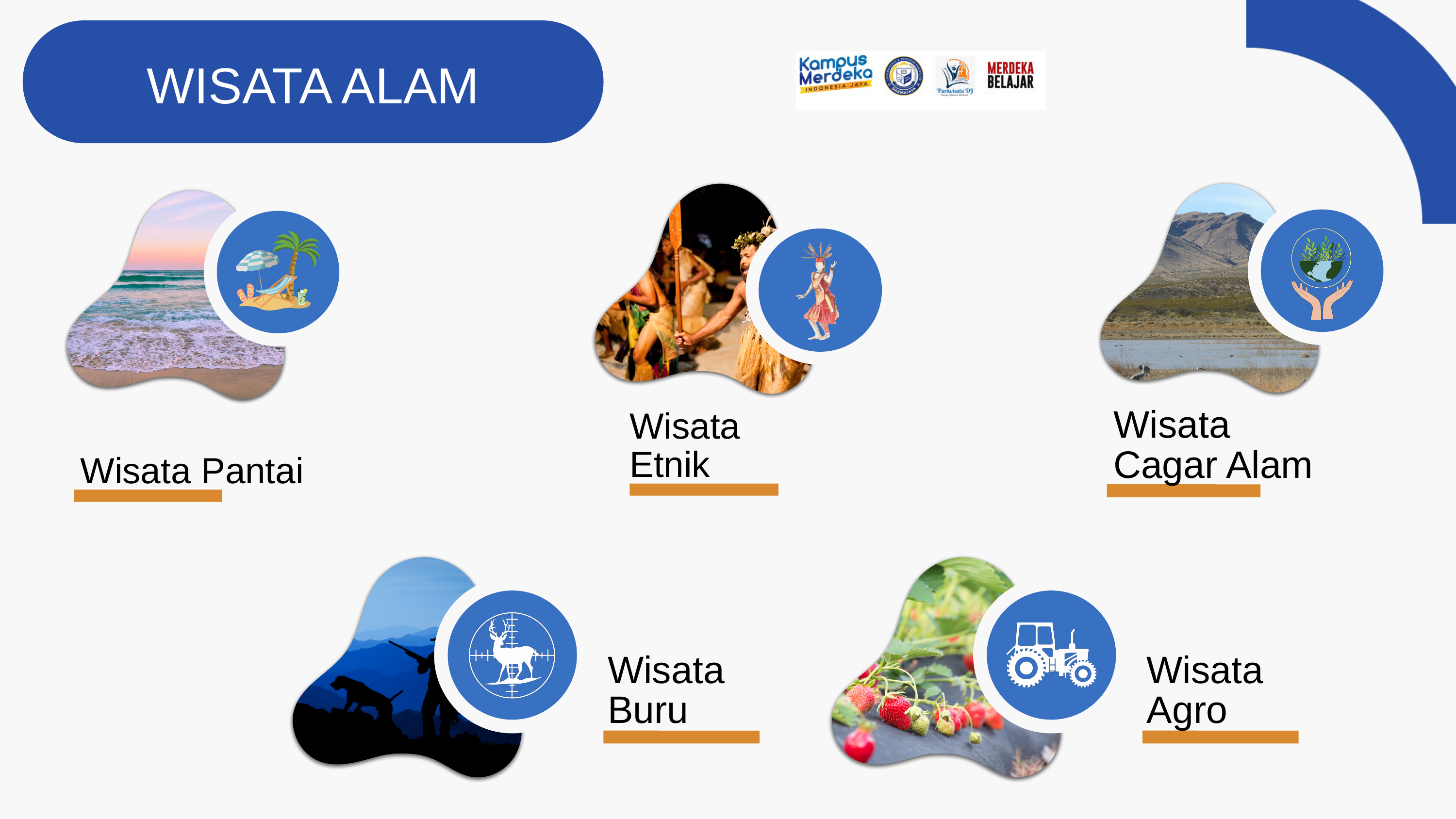

WISATA ALAM

Wisata Cagar Alam
Wisata Etnik
Wisata Pantai

Wisata Buru
Wisata Agro